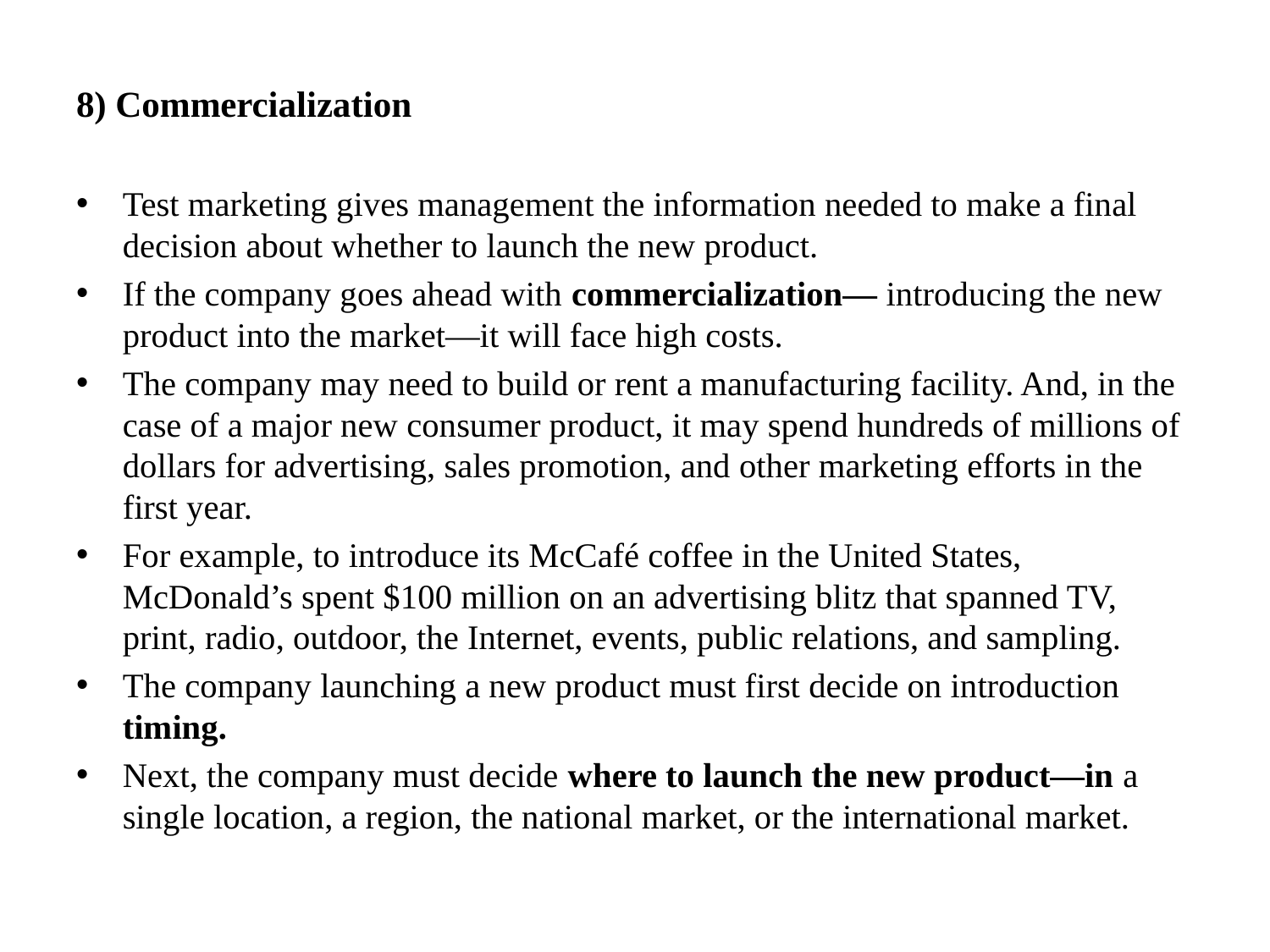

8) Commercialization

Test marketing gives management the information needed to make a final decision about whether to launch the new product.
If the company goes ahead with commercialization— introducing the new product into the market—it will face high costs.
The company may need to build or rent a manufacturing facility. And, in the case of a major new consumer product, it may spend hundreds of millions of dollars for advertising, sales promotion, and other marketing efforts in the first year.
For example, to introduce its McCafé coffee in the United States, McDonald’s spent $100 million on an advertising blitz that spanned TV, print, radio, outdoor, the Internet, events, public relations, and sampling.
The company launching a new product must first decide on introduction timing.
Next, the company must decide where to launch the new product—in a single location, a region, the national market, or the international market.